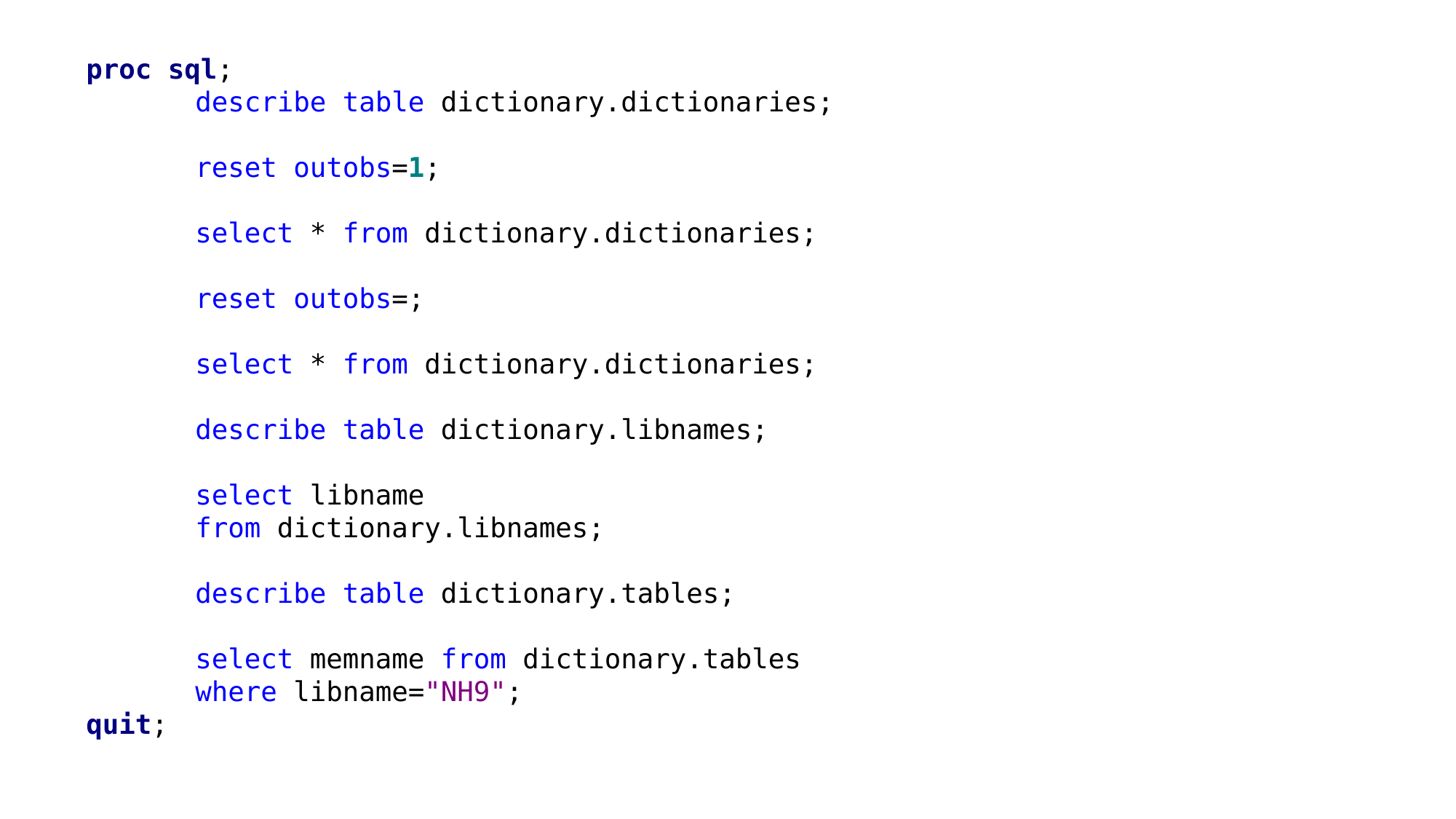

proc sql;
	describe table dictionary.dictionaries;

	reset outobs=1;

	select * from dictionary.dictionaries;

	reset outobs=;

	select * from dictionary.dictionaries;

	describe table dictionary.libnames;

	select libname
	from dictionary.libnames;

	describe table dictionary.tables;

	select memname from dictionary.tables
	where libname="NH9";
quit;